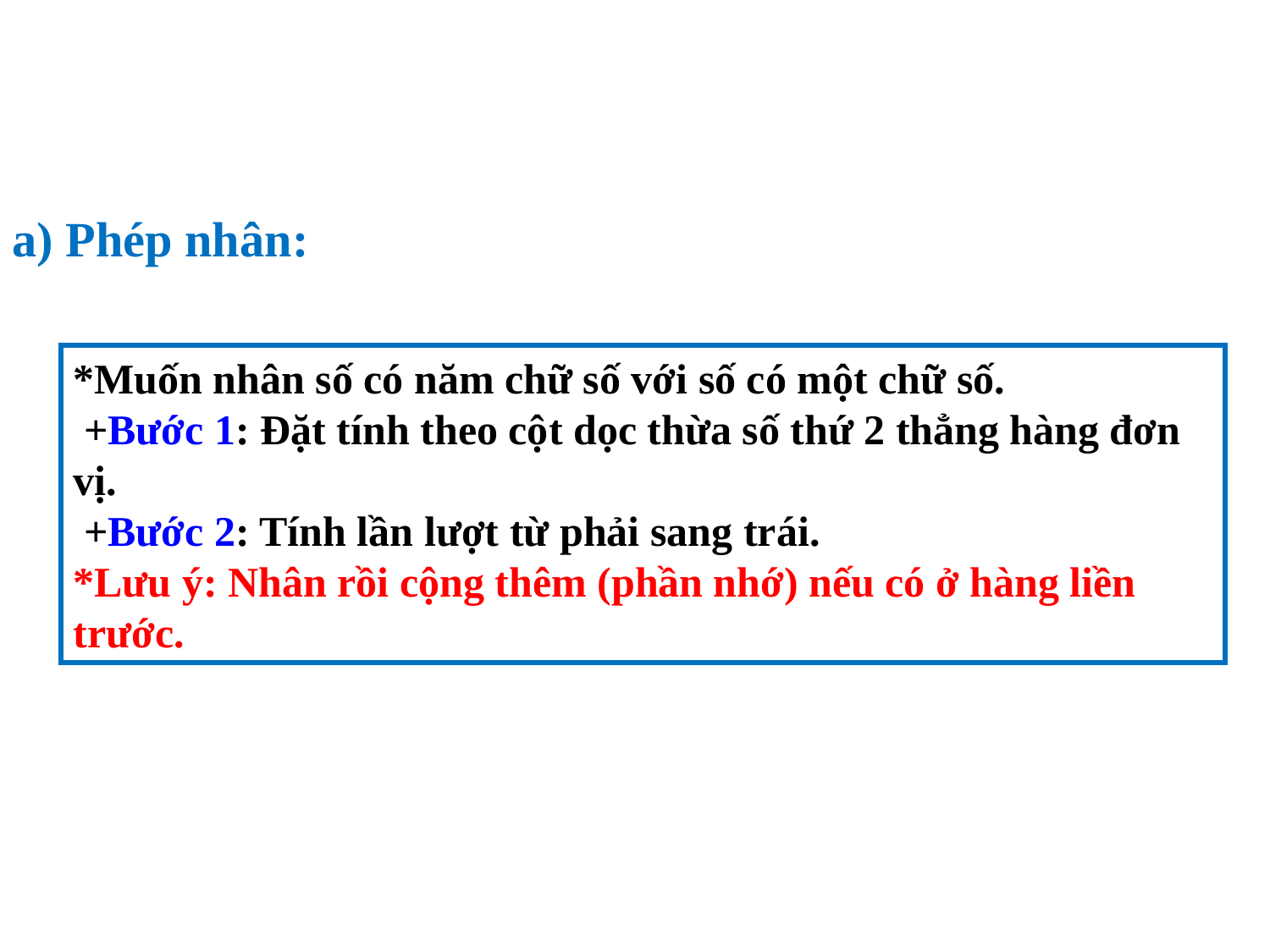

a) Phép nhân:
*Muốn nhân số có năm chữ số với số có một chữ số.
 +Bư­ớc 1: Đặt tính theo cột dọc thừa số thứ 2 thẳng hàng đơn vị.
 +Bư­ớc 2: Tính lần l­ượt từ phải sang trái.
*L­ưu ý: Nhân rồi cộng thêm (phần nhớ) nếu có ở hàng liền trước.